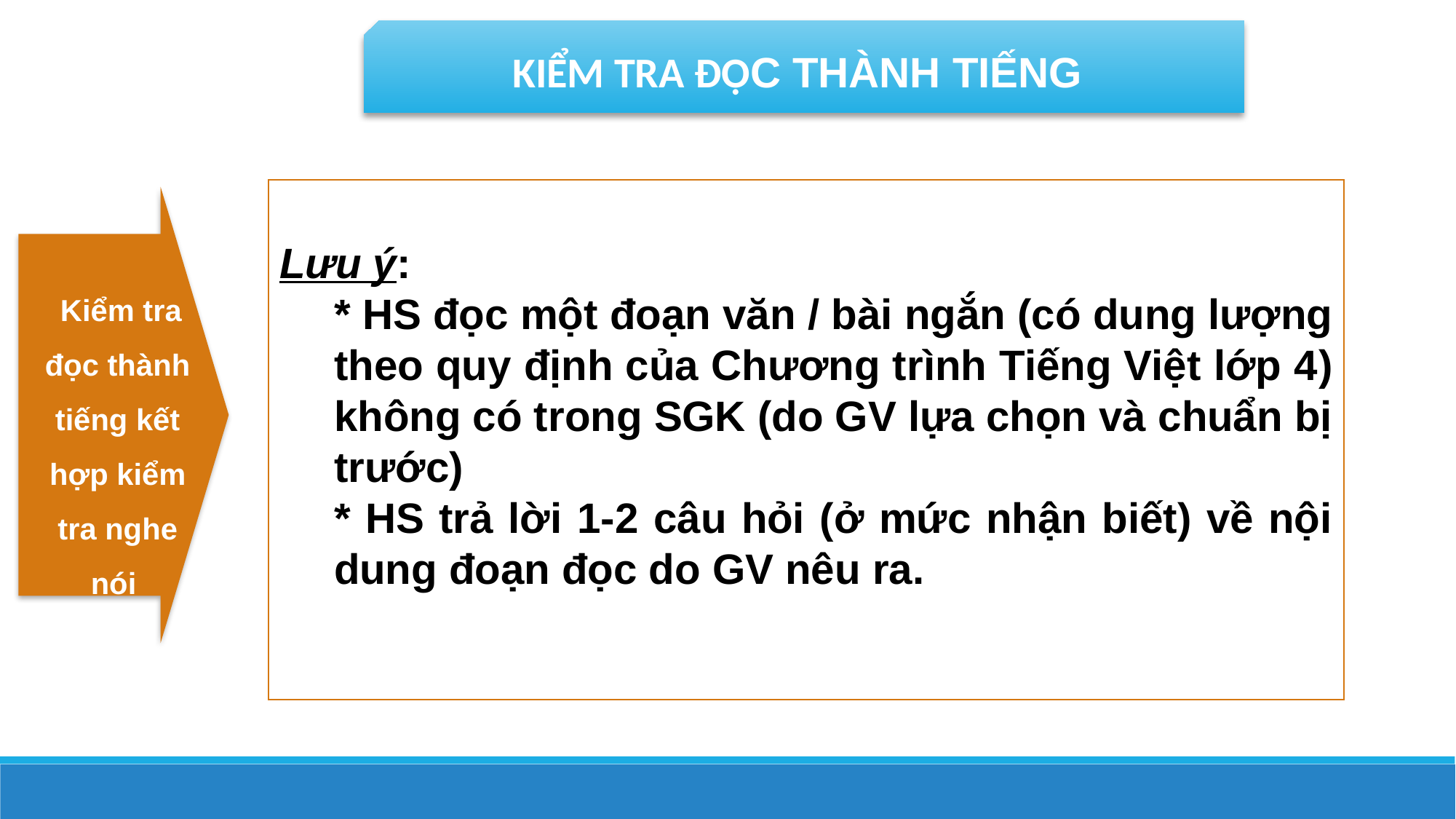

KIỂM TRA ĐỌC THÀNH TIẾNG

Lưu ý:
	* HS đọc một đoạn văn / bài ngắn (có dung lượng theo quy định của Chương trình Tiếng Việt lớp 4) không có trong SGK (do GV lựa chọn và chuẩn bị trước)
	* HS trả lời 1-2 câu hỏi (ở mức nhận biết) về nội dung đoạn đọc do GV nêu ra.

 Kiểm tra đọc thành tiếng kết hợp kiểm tra nghe nói